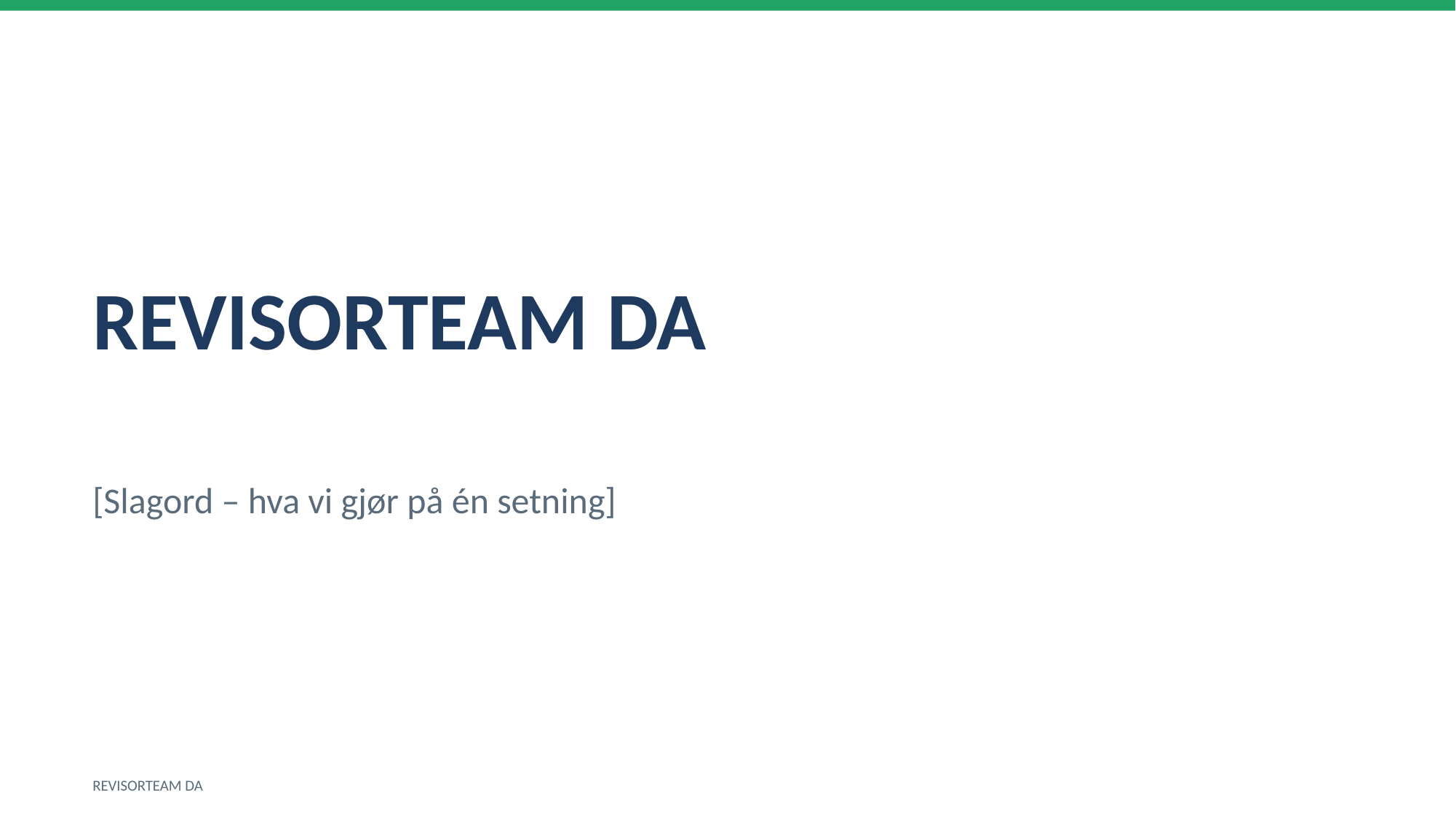

REVISORTEAM DA
[Slagord – hva vi gjør på én setning]
REVISORTEAM DA